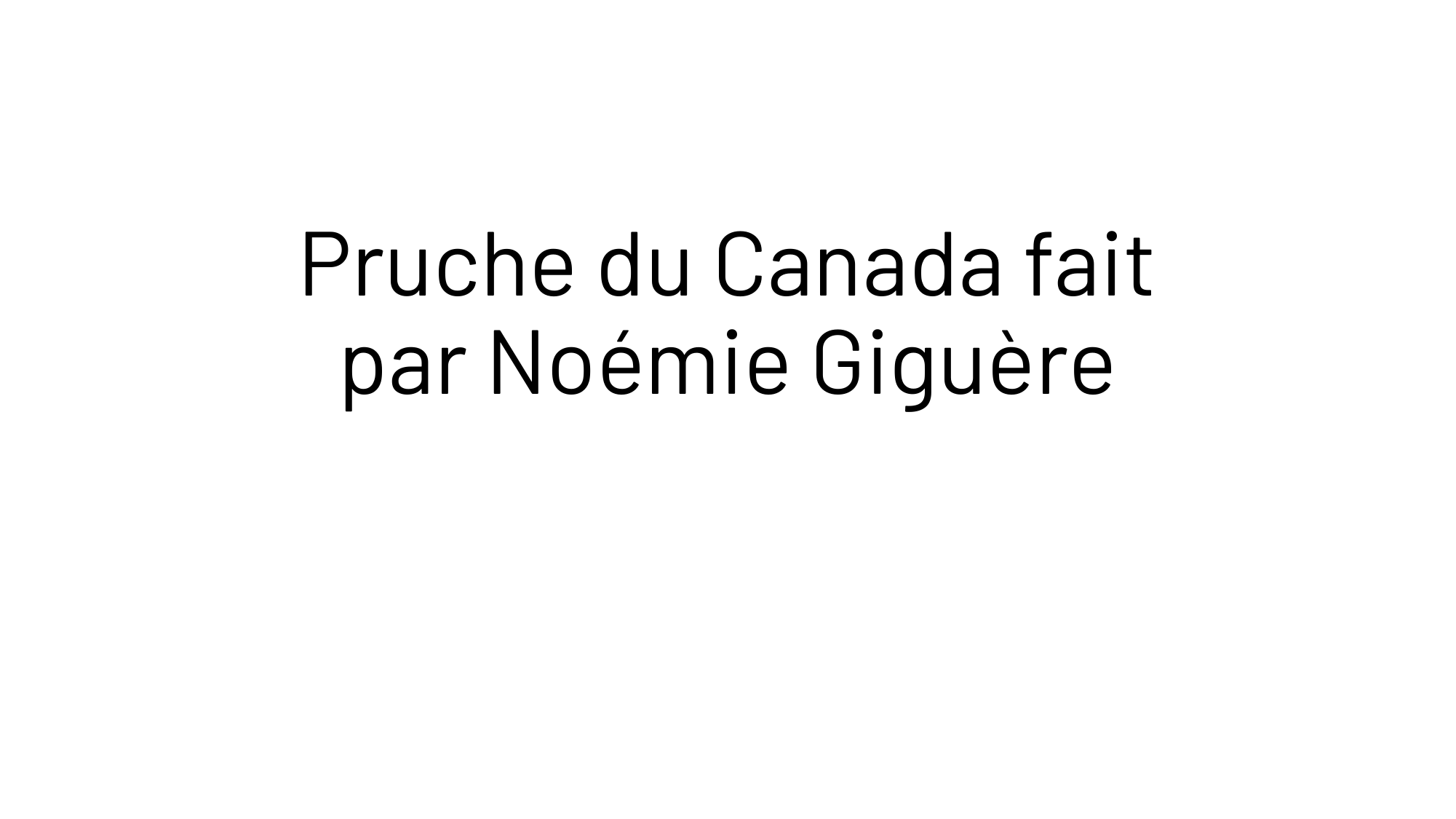

# Pruche du Canada fait par Noémie Giguère